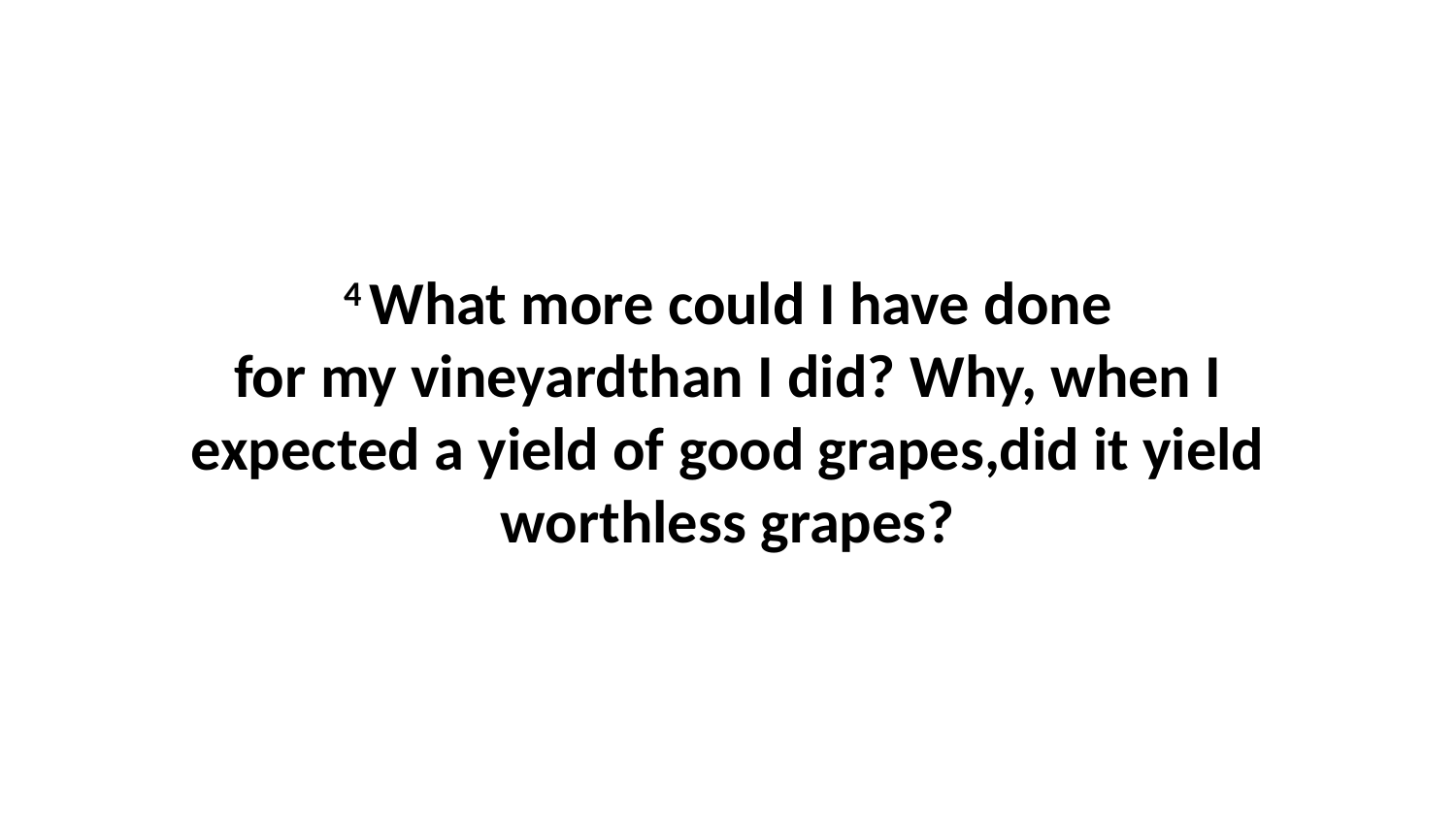

4 What more could I have done for my vineyardthan I did? Why, when I expected a yield of good grapes,did it yield worthless grapes?